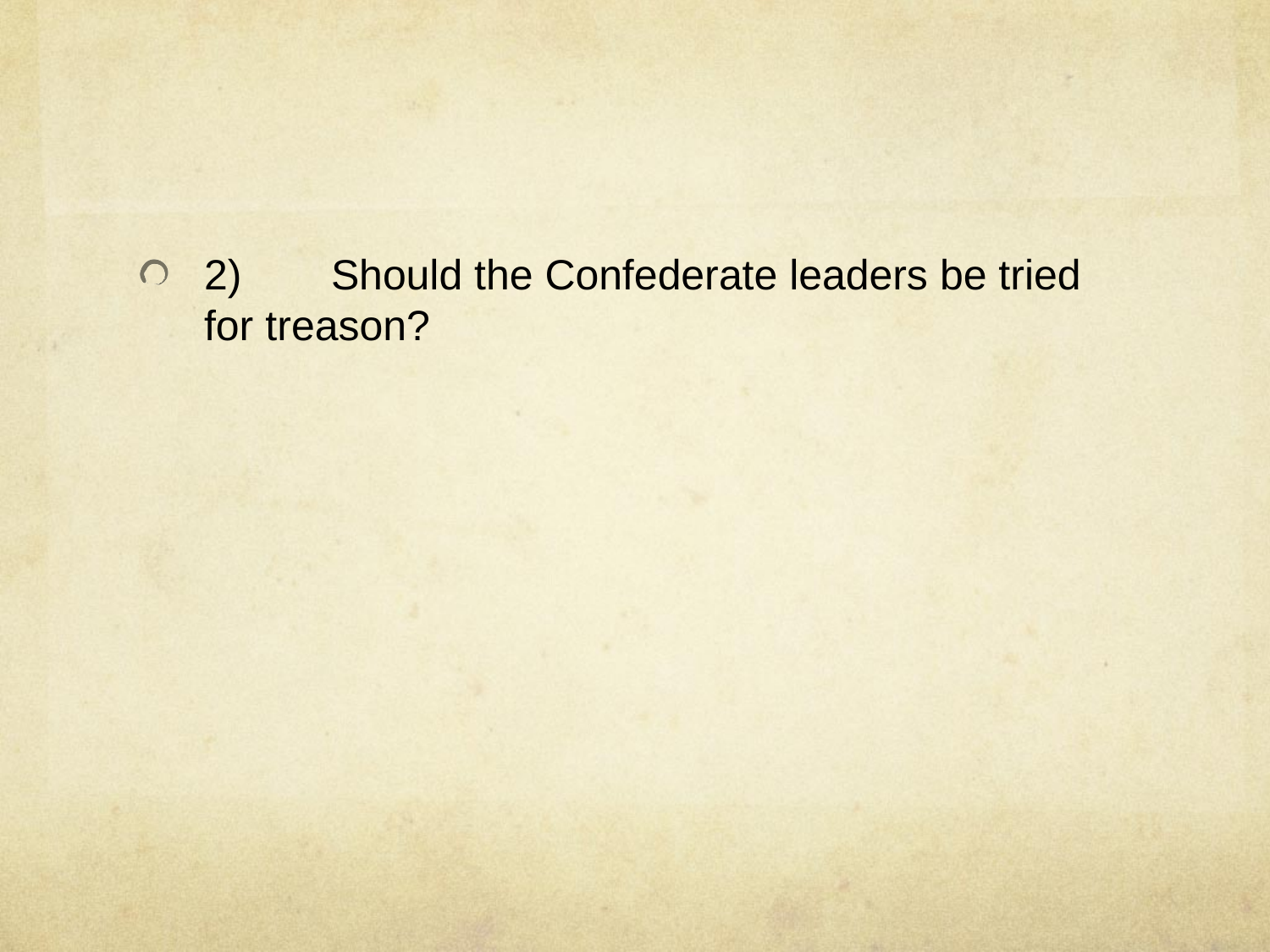

2)	Should the Confederate leaders be tried for treason?